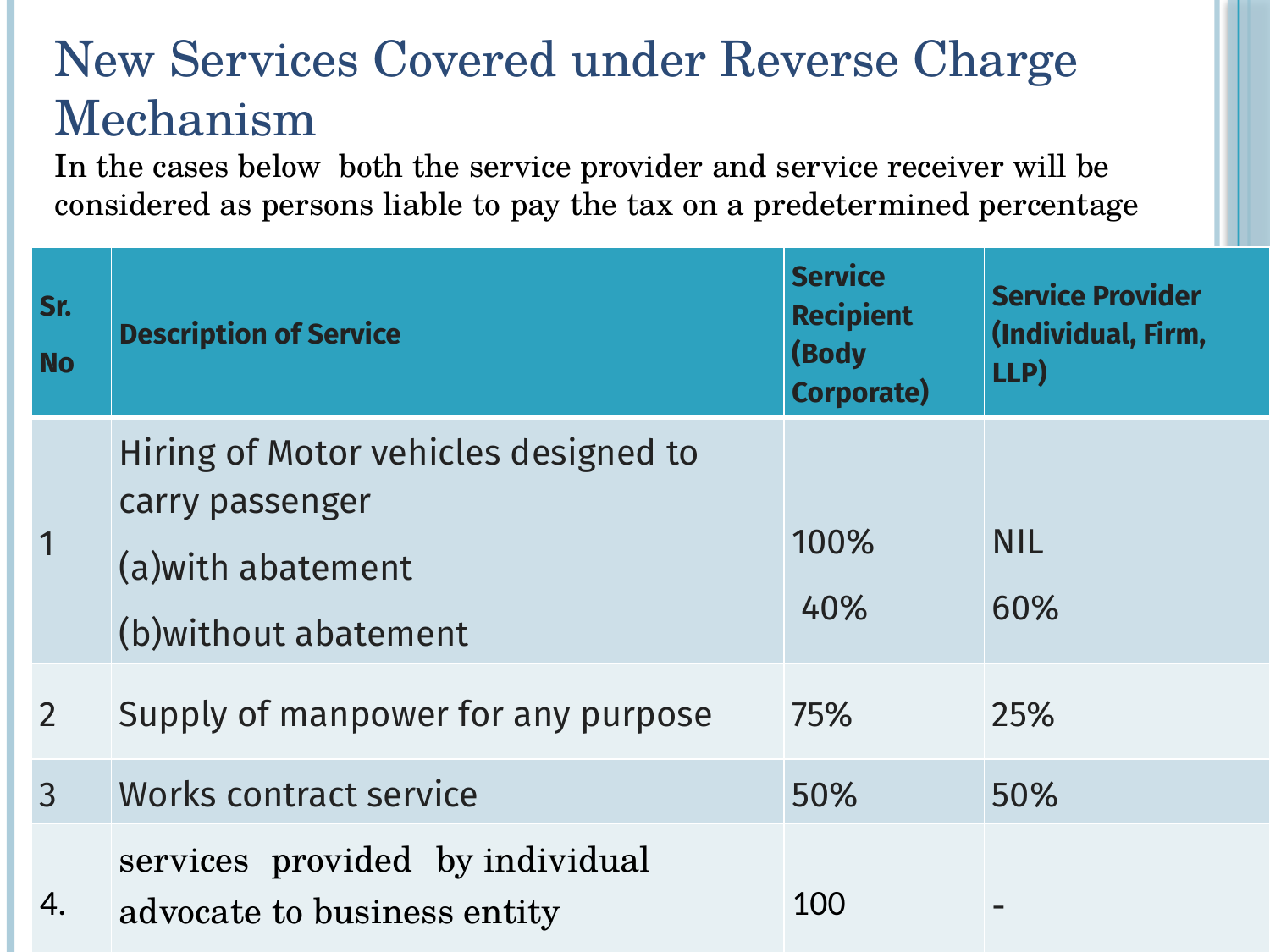

#
New Services Covered under Reverse Charge Mechanism
In the cases below  both the service provider and service receiver will be considered as persons liable to pay the tax on a predetermined percentage
| Sr. No | Description of Service | Service Recipient (Body Corporate) | Service Provider (Individual, Firm, LLP) |
| --- | --- | --- | --- |
| 1 | Hiring of Motor vehicles designed to carry passenger (a)with abatement (b)without abatement | 100%  40% | NIL 60% |
| 2 | Supply of manpower for any purpose | 75% | 25% |
| 3 | Works contract service | 50% | 50% |
| 4. | services  provided  by individual advocate to business entity | 100 | - |